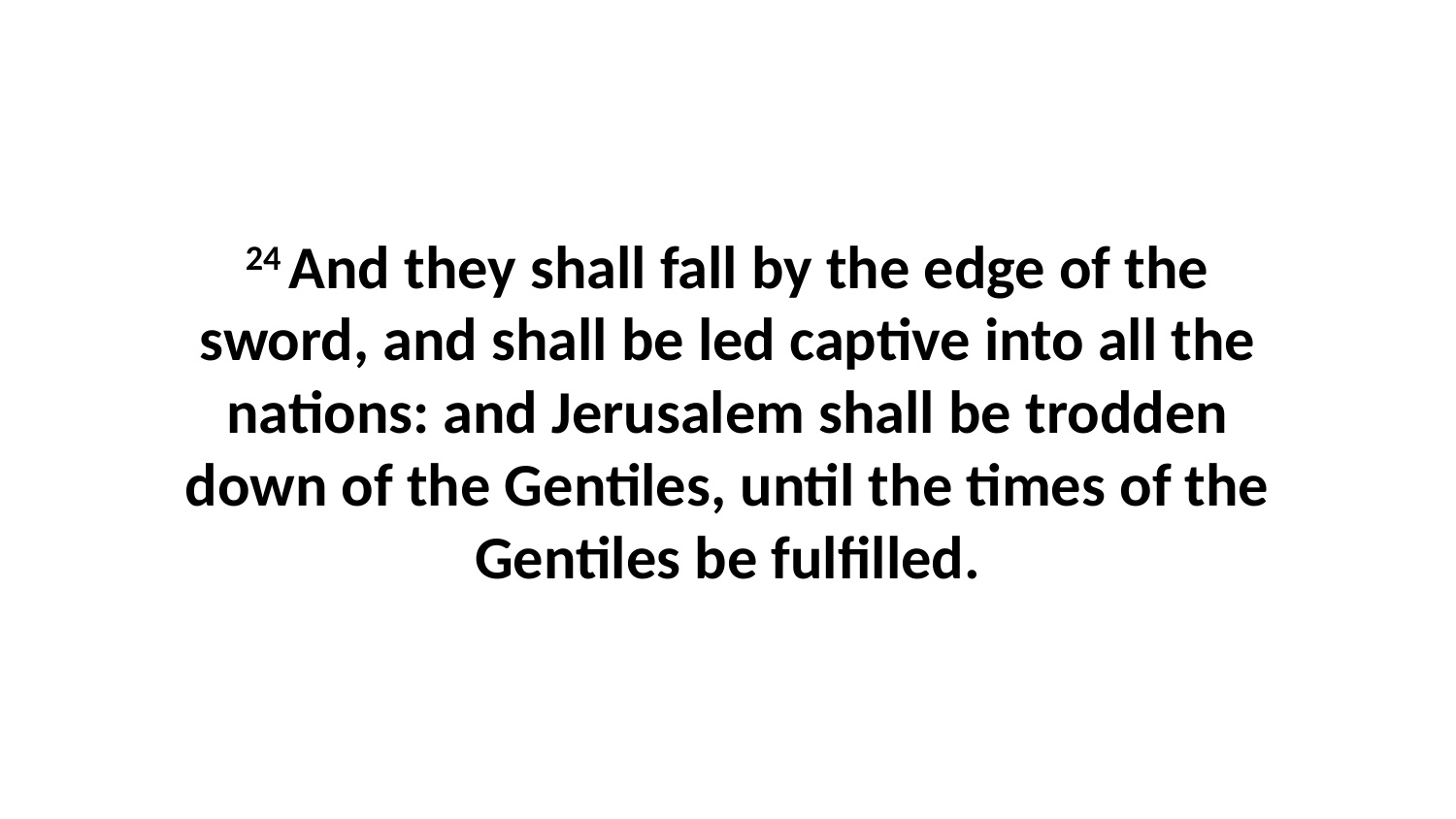

24 And they shall fall by the edge of the sword, and shall be led captive into all the nations: and Jerusalem shall be trodden down of the Gentiles, until the times of the Gentiles be fulfilled.